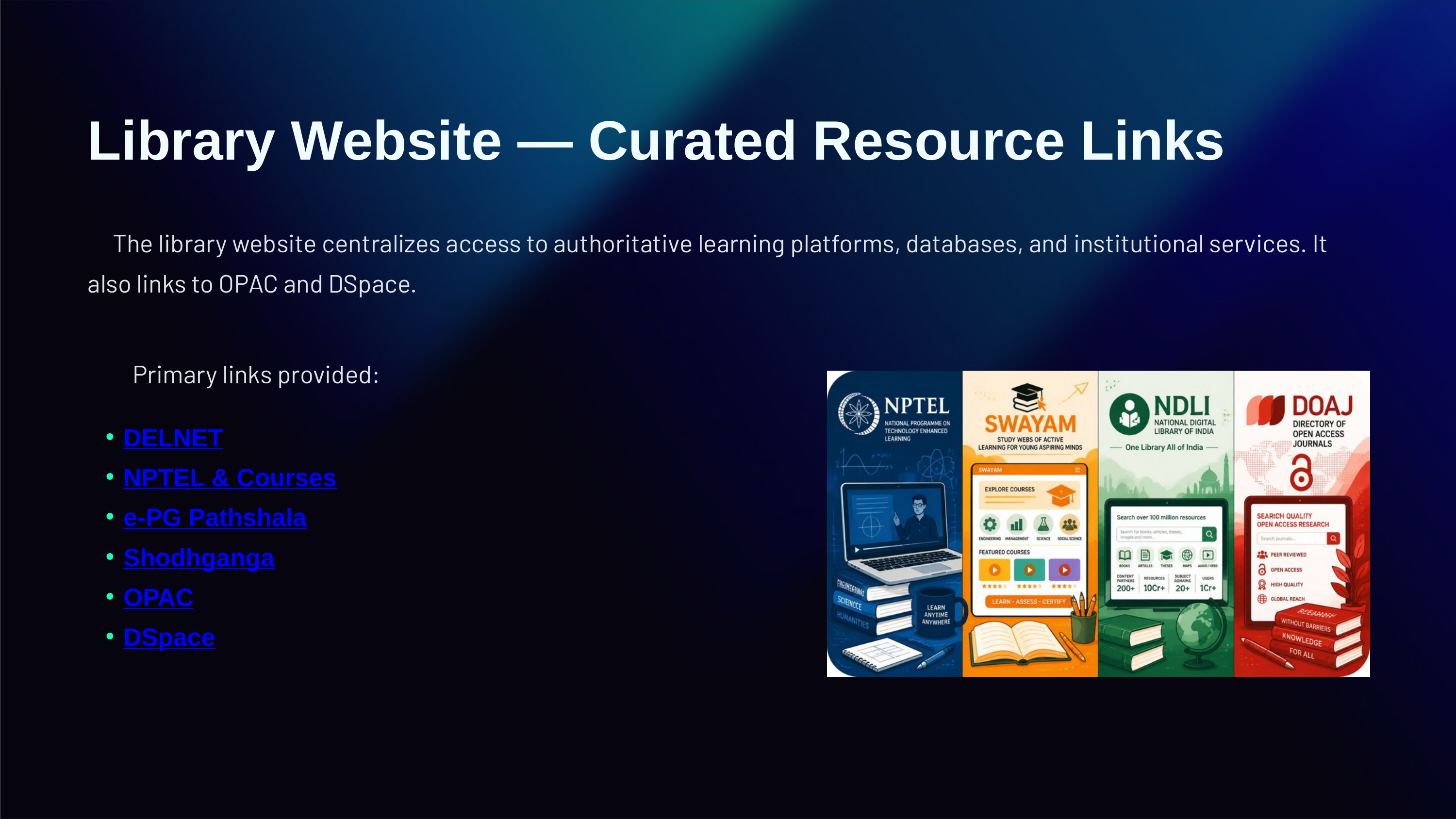

Library Website — Curated Resource Links
     The library website centralizes access to authoritative learning platforms, databases, and institutional services. It also links to OPAC and DSpace.
         Primary links provided:

DELNET
NPTEL & Courses
e-PG Pathshala
Shodhganga
OPAC
DSpace